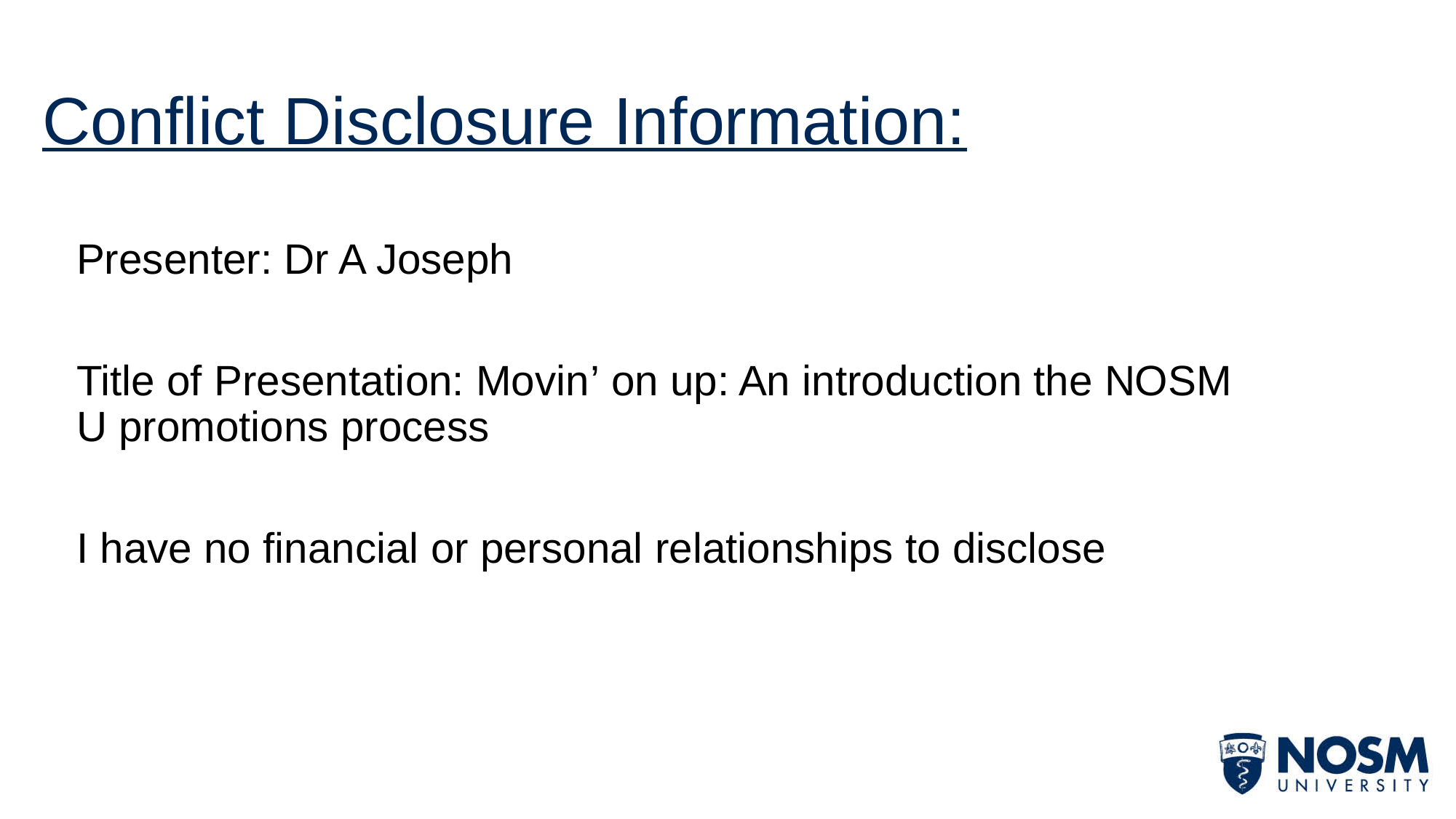

# Conflict Disclosure Information:
Presenter: Dr A Joseph

Title of Presentation: Movin’ on up: An introduction the NOSM U promotions process

I have no financial or personal relationships to disclose